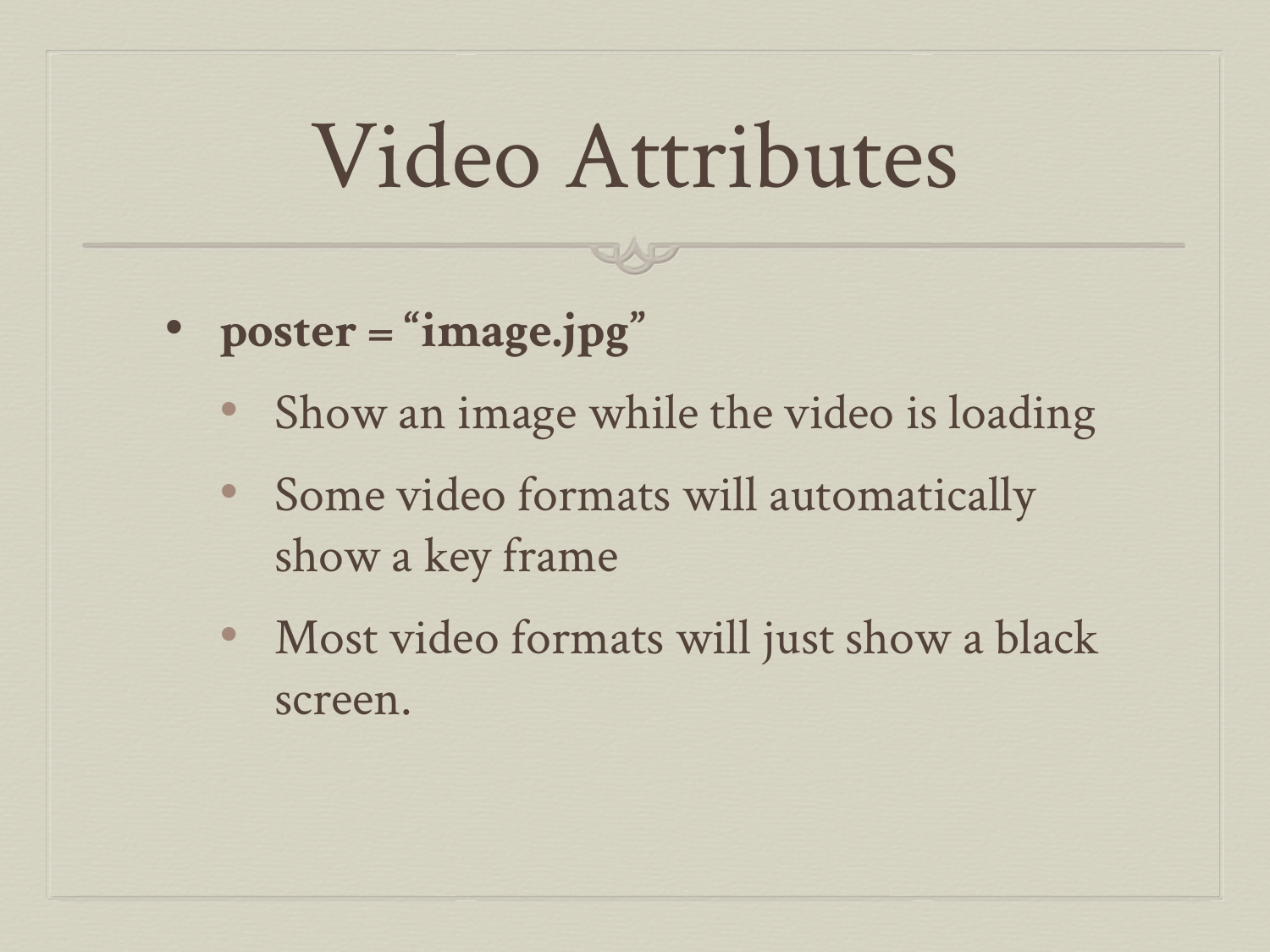

# Video Attributes
poster = “image.jpg”
Show an image while the video is loading
Some video formats will automatically show a key frame
Most video formats will just show a black screen.